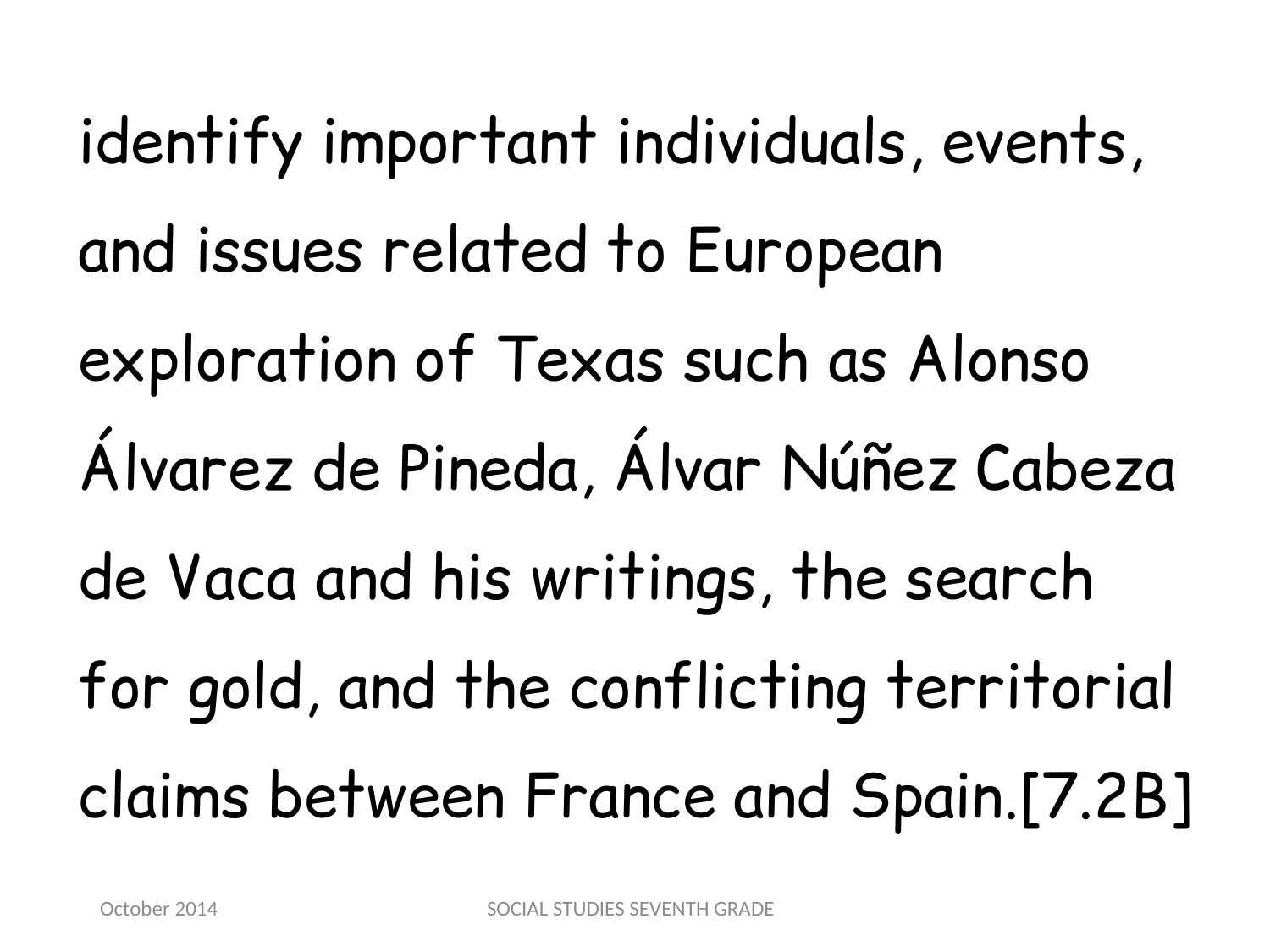

identify important individuals, events, and issues related to European exploration of Texas such as Alonso Álvarez de Pineda, Álvar Núñez Cabeza de Vaca and his writings, the search for gold, and the conflicting territorial claims between France and Spain.[7.2B]
October 2014
SOCIAL STUDIES SEVENTH GRADE